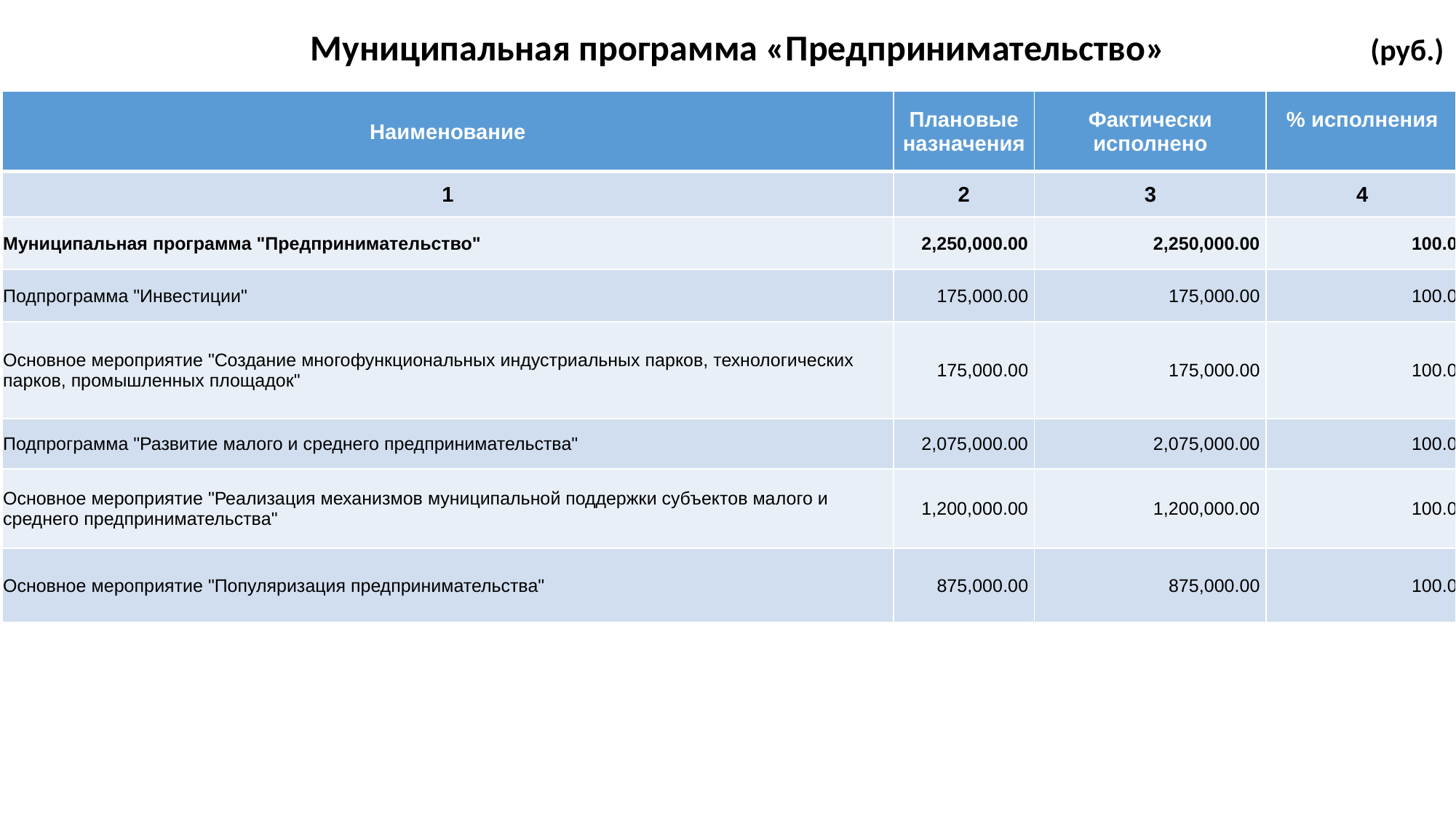

| Муниципальная программа «Предпринимательство» (руб.) |
| --- |
| Наименование | Плановые назначения | Фактически исполнено | % исполнения |
| --- | --- | --- | --- |
| 1 | 2 | 3 | 4 |
| Муниципальная программа "Предпринимательство" | 2,250,000.00 | 2,250,000.00 | 100.0 |
| Подпрограмма "Инвестиции" | 175,000.00 | 175,000.00 | 100.0 |
| Основное мероприятие "Создание многофункциональных индустриальных парков, технологических парков, промышленных площадок" | 175,000.00 | 175,000.00 | 100.0 |
| Подпрограмма "Развитие малого и среднего предпринимательства" | 2,075,000.00 | 2,075,000.00 | 100.0 |
| Основное мероприятие "Реализация механизмов муниципальной поддержки субъектов малого и среднего предпринимательства" | 1,200,000.00 | 1,200,000.00 | 100.0 |
| Основное мероприятие "Популяризация предпринимательства" | 875,000.00 | 875,000.00 | 100.0 |